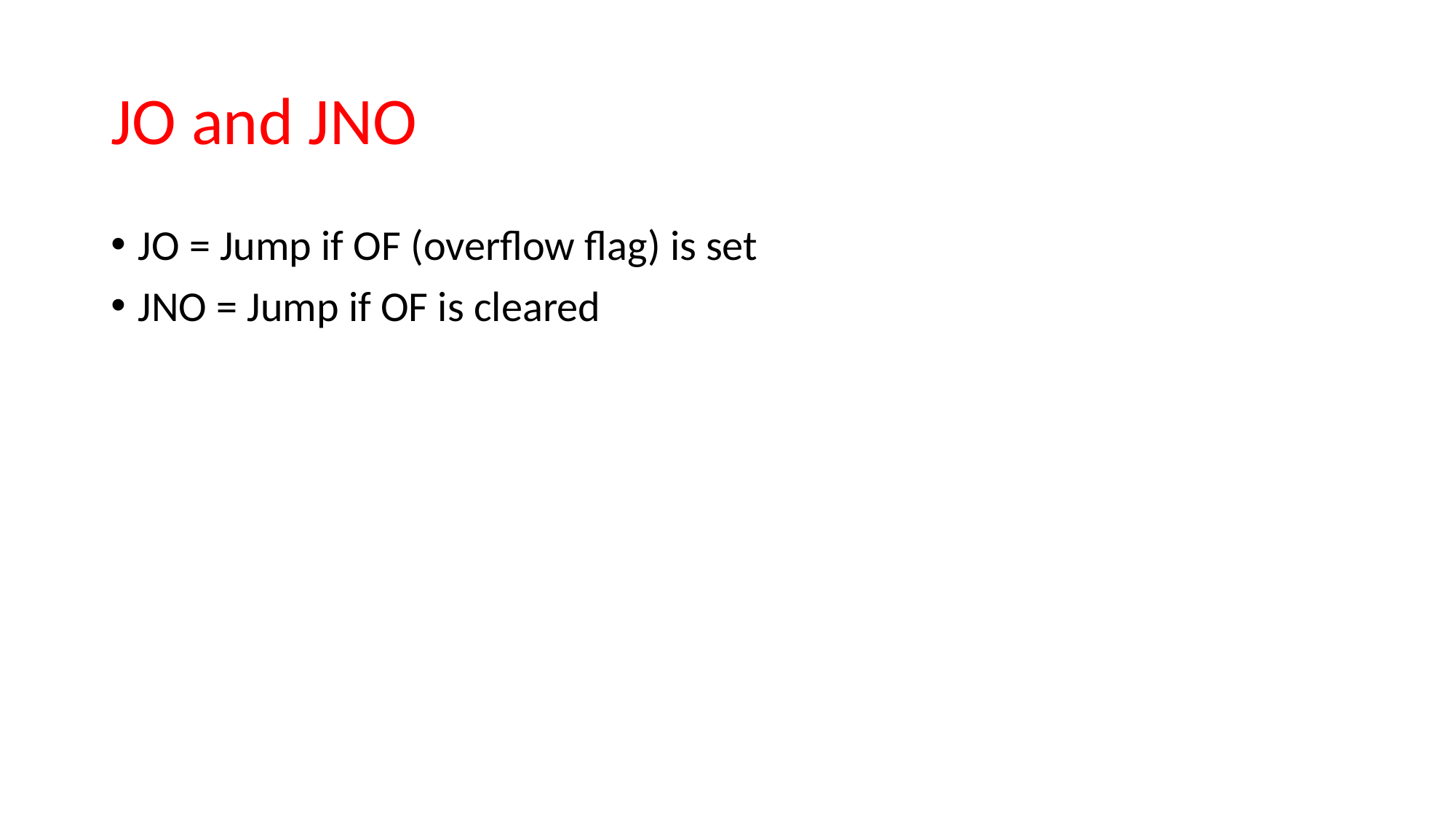

# JO and JNO
JO = Jump if OF (overflow flag) is set
JNO = Jump if OF is cleared